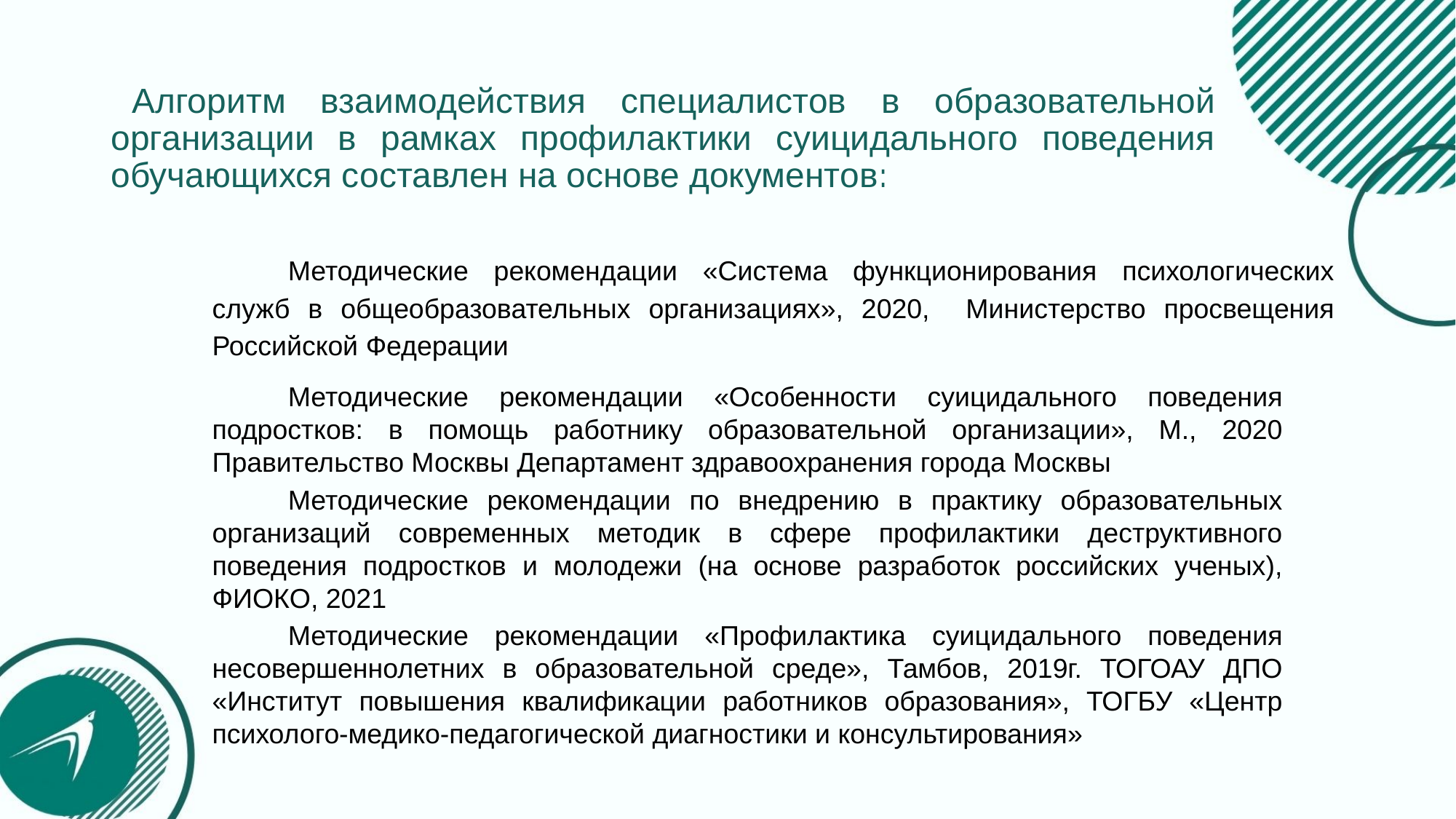

# Алгоритм взаимодействия специалистов в образовательной организации в рамках профилактики суицидального поведения обучающихся составлен на основе документов:

Методические рекомендации «Система функционирования психологических служб в общеобразовательных организациях», 2020,  Министерство просвещения Российской Федерации
Методические рекомендации «Особенности суицидального поведения подростков: в помощь работнику образовательной организации», М., 2020 Правительство Москвы Департамент здравоохранения города Москвы
Методические рекомендации по внедрению в практику образовательных организаций современных методик в сфере профилактики деструктивного поведения подростков и молодежи (на основе разработок российских ученых), ФИОКО, 2021
Методические рекомендации «Профилактика суицидального поведения несовершеннолетних в образовательной среде», Тамбов, 2019г. ТОГОАУ ДПО «Институт повышения квалификации работников образования», ТОГБУ «Центр психолого-медико-педагогической диагностики и консультирования»